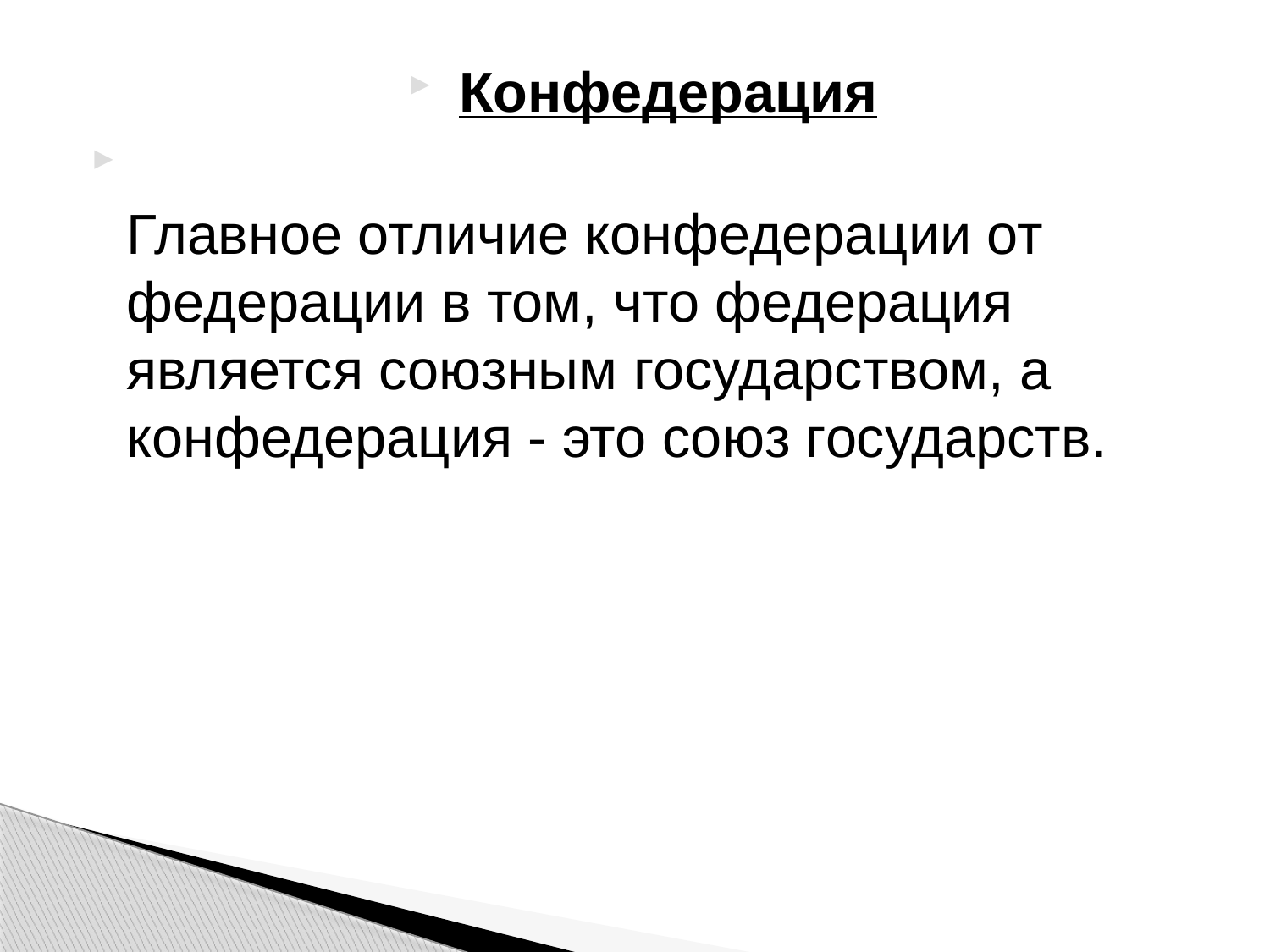

Конфедерация
Главное отличие конфедерации от федерации в том, что федерация является союзным государством, а конфедерация - это союз государств.